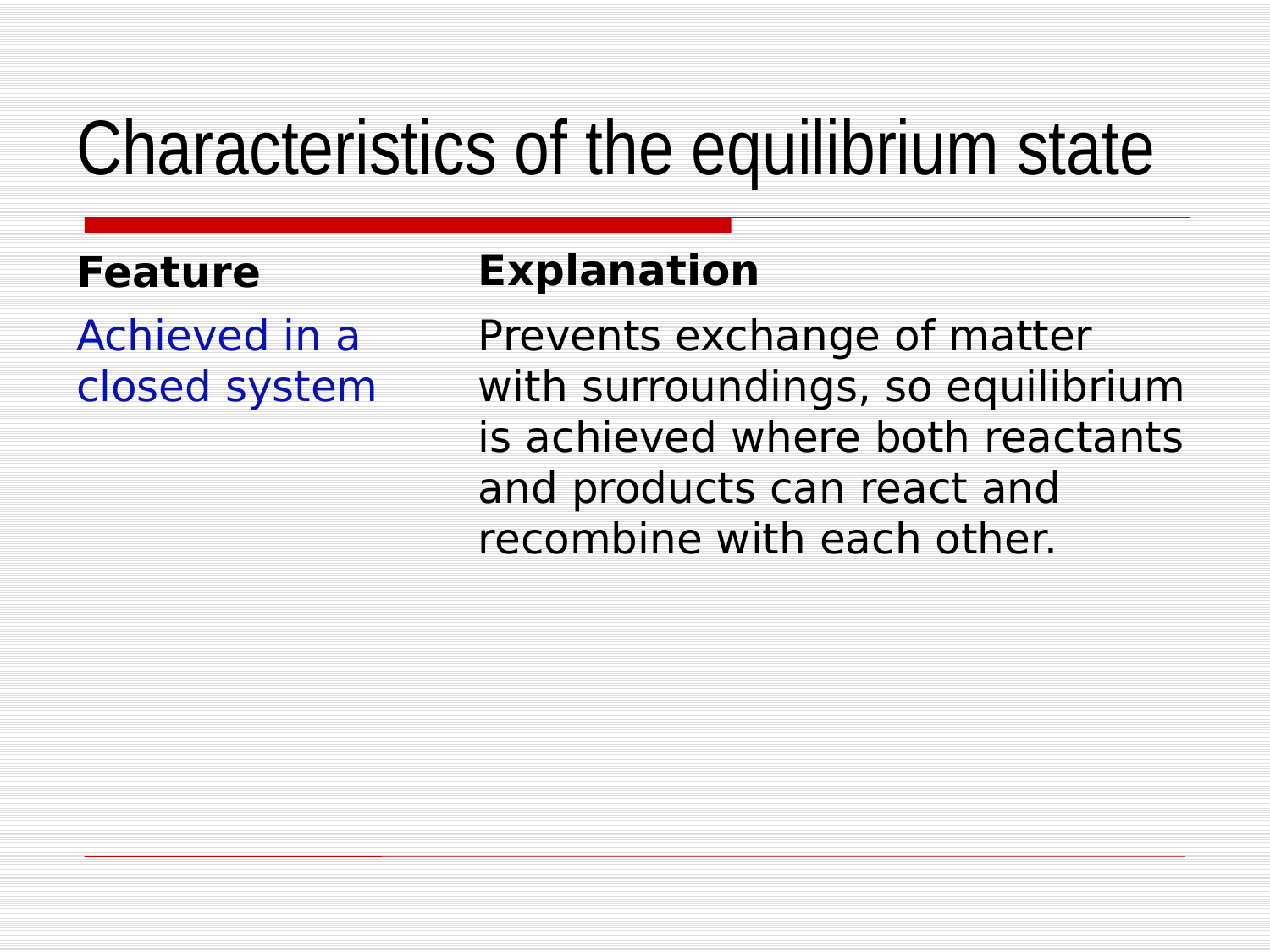

# Characteristics of the equilibrium state
Explanation
Feature
Achieved in a closed system
Prevents exchange of matter with surroundings, so equilibrium is achieved where both reactants and products can react and recombine with each other.